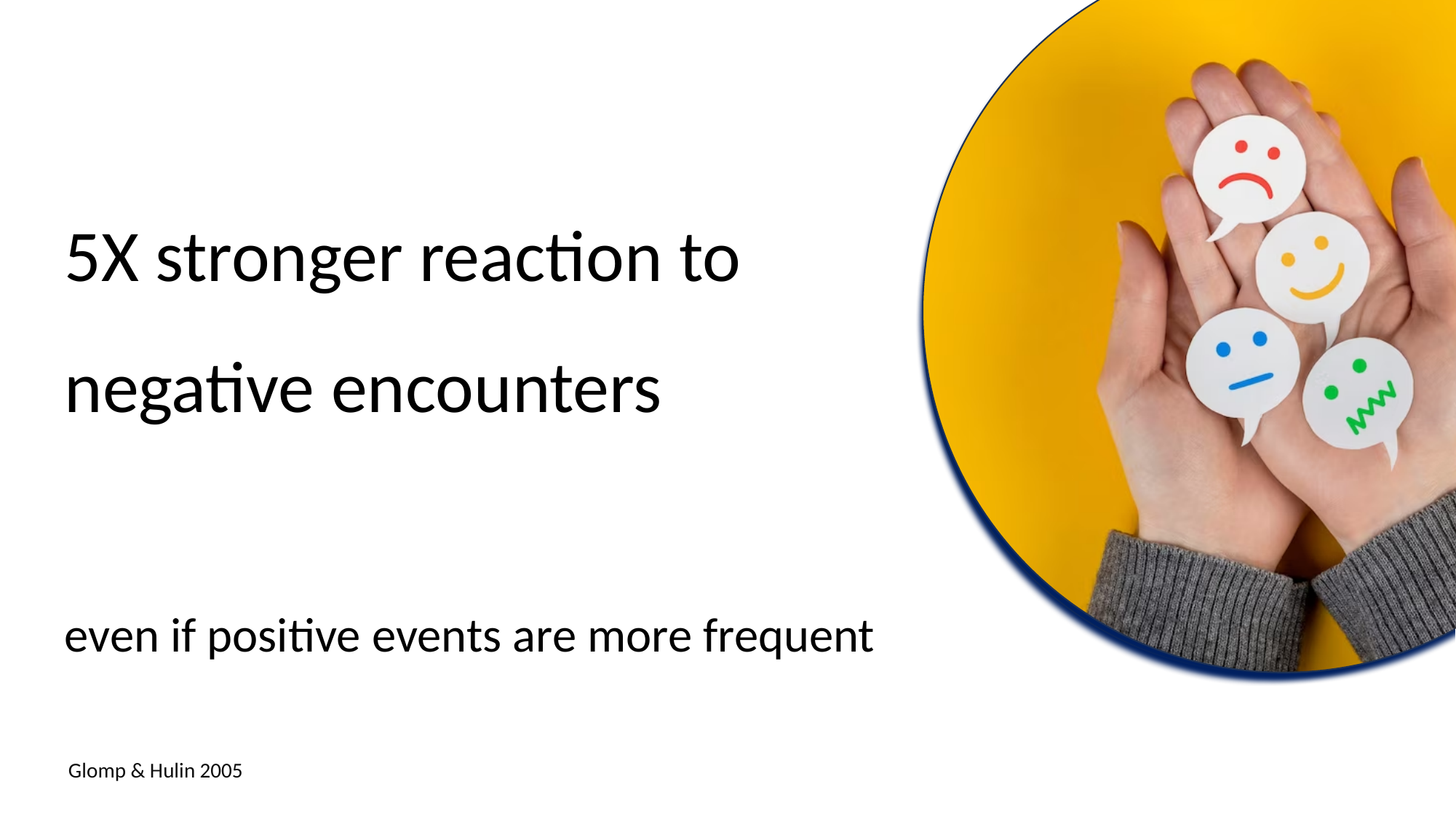

# 5X stronger reaction to negative encounters even if positive events are more frequent
Glomp & Hulin 2005